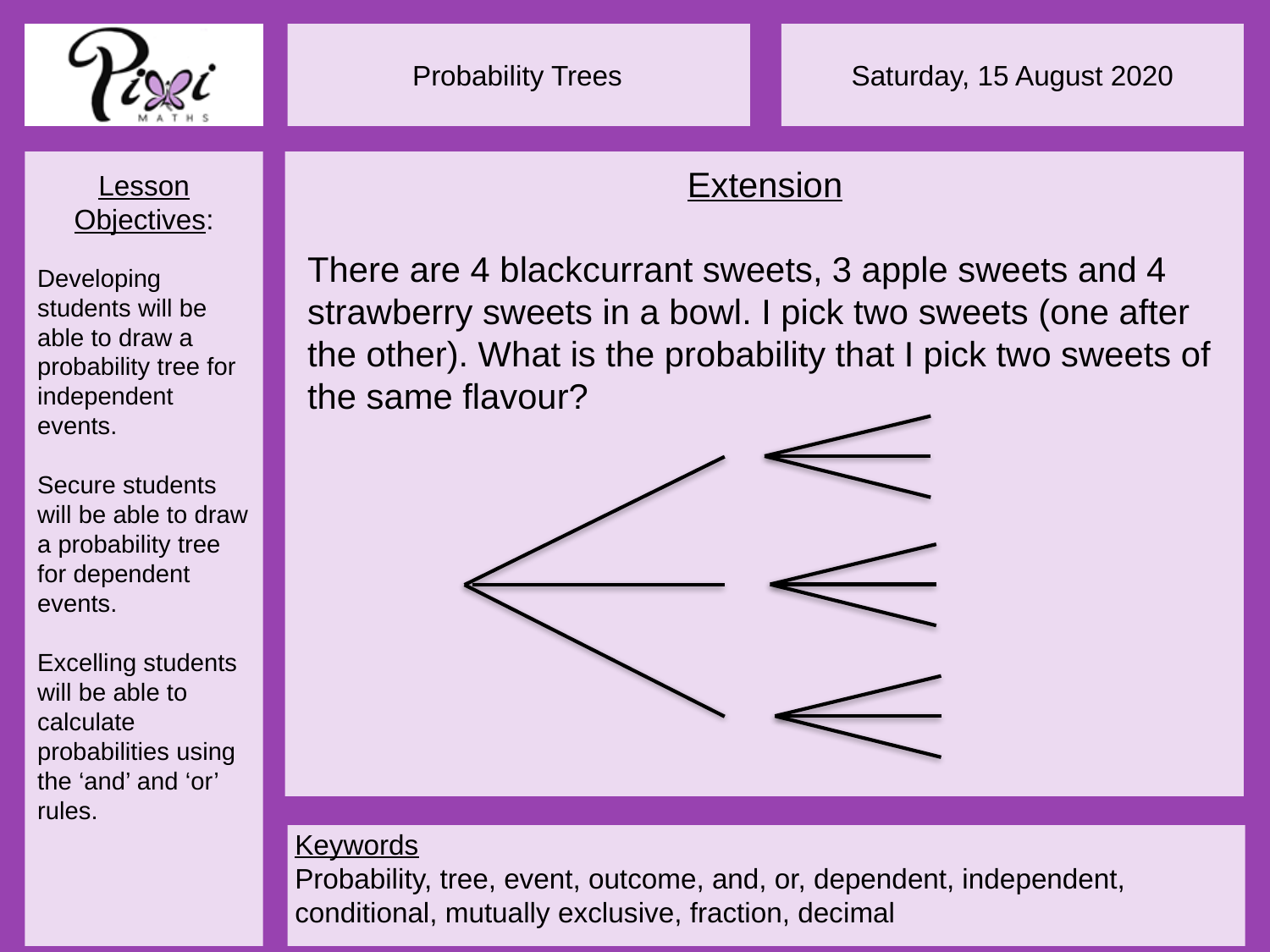

Extension

There are 4 blackcurrant sweets, 3 apple sweets and 4 strawberry sweets in a bowl. I pick two sweets (one after the other). What is the probability that I pick two sweets of the same flavour?